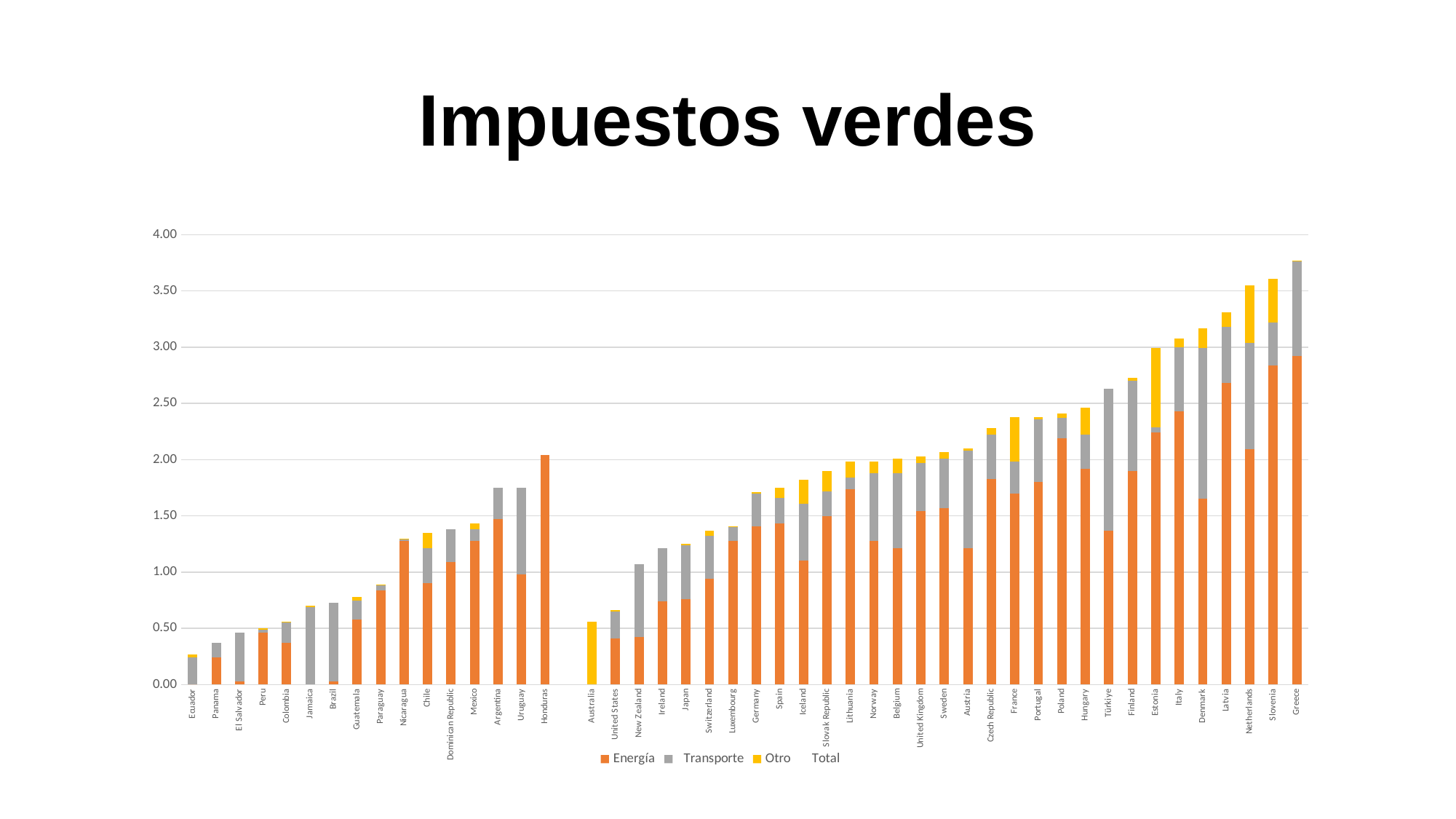

# Impuestos verdes

### Chart

| Category | Energía |   Transporte | Otro | Total |
|---|---|---|---|---|
|   Ecuador | 0.0 | 0.24 | 0.030000000000000027 | 0.27 |
|   Panama | 0.24 | 0.13 | 0.0 | 0.37 |
|   El Salvador | 0.03 | 0.43 | 5.551115123125783e-17 | 0.46 |
|   Peru | 0.46 | 0.03 | 0.009999999999999981 | 0.5 |
| Colombia | 0.37 | 0.18 | 0.010000000000000064 | 0.56 |
|   Jamaica | None | 0.69 | 0.010000000000000009 | 0.7 |
|   Brazil | 0.03 | 0.7 | 0.0 | 0.73 |
|   Guatemala | 0.58 | 0.17 | 0.030000000000000054 | 0.78 |
|   Paraguay | 0.84 | 0.04 | 0.010000000000000044 | 0.89 |
|   Nicaragua | 1.28 | 0.01 | 0.010000000000000018 | 1.3 |
| Chile | 0.9 | 0.31 | 0.14000000000000007 | 1.35 |
|   Dominican Republic | 1.09 | 0.29 | -1.6653345369377348e-16 | 1.38 |
| Mexico | 1.28 | 0.1 | 0.049999999999999906 | 1.43 |
|   Argentina | 1.47 | 0.28 | 0.0 | 1.75 |
|   Uruguay | 0.98 | 0.77 | 0.0 | 1.75 |
|   Honduras | 2.04 | 0.0 | 0.0 | 2.04 |
|  | None | None | None | None |
| Australia | None | None | 0.56 | 0.56 |
| United States | 0.41 | 0.24 | 0.010000000000000064 | 0.66 |
| New Zealand | 0.42 | 0.65 | 1.1102230246251565e-16 | 1.07 |
| Ireland | 0.74 | 0.47 | 0.0 | 1.21 |
| Japan | 0.76 | 0.48 | 0.010000000000000009 | 1.25 |
| Switzerland | 0.94 | 0.38 | 0.050000000000000155 | 1.37 |
| Luxembourg | 1.28 | 0.12 | 0.009999999999999898 | 1.41 |
| Germany | 1.41 | 0.29 | 0.010000000000000064 | 1.71 |
| Spain | 1.43 | 0.23 | 0.09000000000000005 | 1.75 |
| Iceland | 1.1 | 0.51 | 0.20999999999999996 | 1.82 |
| Slovak Republic | 1.5 | 0.22 | 0.1799999999999999 | 1.9 |
| Lithuania | 1.74 | 0.1 | 0.13999999999999999 | 1.98 |
| Norway | 1.28 | 0.6 | 0.09999999999999998 | 1.98 |
| Belgium | 1.21 | 0.67 | 0.12999999999999978 | 2.01 |
| United Kingdom | 1.54 | 0.43 | 0.059999999999999776 | 2.03 |
| Sweden | 1.57 | 0.44 | 0.059999999999999776 | 2.07 |
| Austria | 1.21 | 0.87 | 0.02000000000000013 | 2.1 |
| Czech Republic | 1.83 | 0.39 | 0.05999999999999972 | 2.28 |
| France | 1.7 | 0.28 | 0.3999999999999999 | 2.38 |
| Portugal | 1.8 | 0.56 | 0.019999999999999796 | 2.38 |
| Poland | 2.19 | 0.18 | 0.0400000000000002 | 2.41 |
| Hungary | 1.92 | 0.3 | 0.24000000000000002 | 2.46 |
| Türkiye | 1.37 | 1.26 | -2.220446049250313e-16 | 2.63 |
| Finland | 1.9 | 0.8 | 0.030000000000000027 | 2.73 |
| Estonia | 2.24 | 0.05 | 0.7 | 2.99 |
| Italy | 2.43 | 0.57 | 0.07999999999999996 | 3.08 |
| Denmark | 1.65 | 1.34 | 0.17999999999999994 | 3.17 |
| Latvia | 2.68 | 0.5 | 0.1299999999999999 | 3.31 |
| Netherlands | 2.09 | 0.95 | 0.51 | 3.55 |
| Slovenia | 2.84 | 0.38 | 0.39 | 3.61 |
| Greece | 2.92 | 0.84 | 0.01000000000000012 | 3.77 |